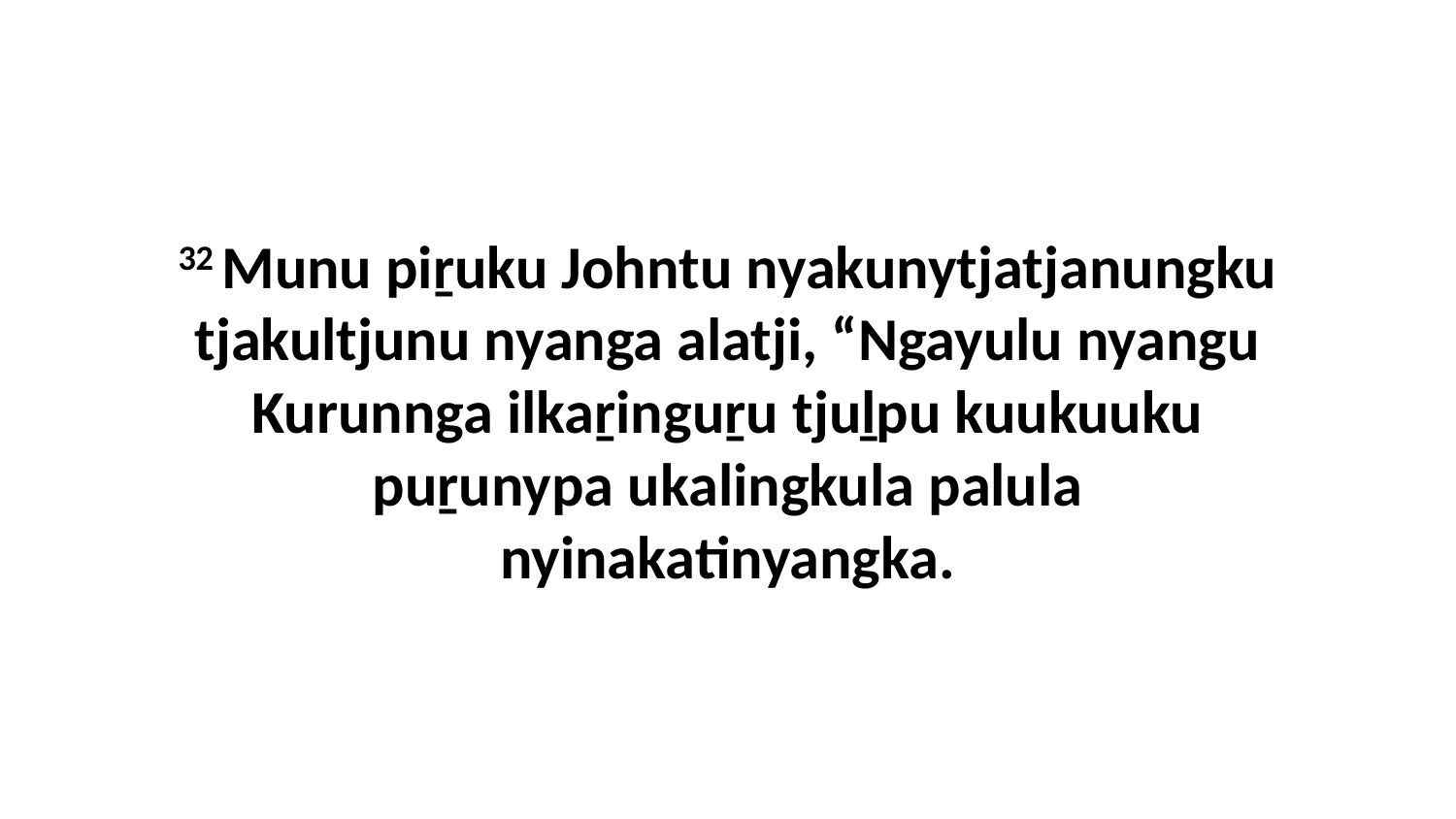

32 Munu piṟuku Johntu nyakunytjatjanungku tjakultjunu nyanga alatji, “Ngayulu nyangu Kurunnga ilkaṟinguṟu tjuḻpu kuukuuku puṟunypa ukalingkula palula nyinakatinyangka.